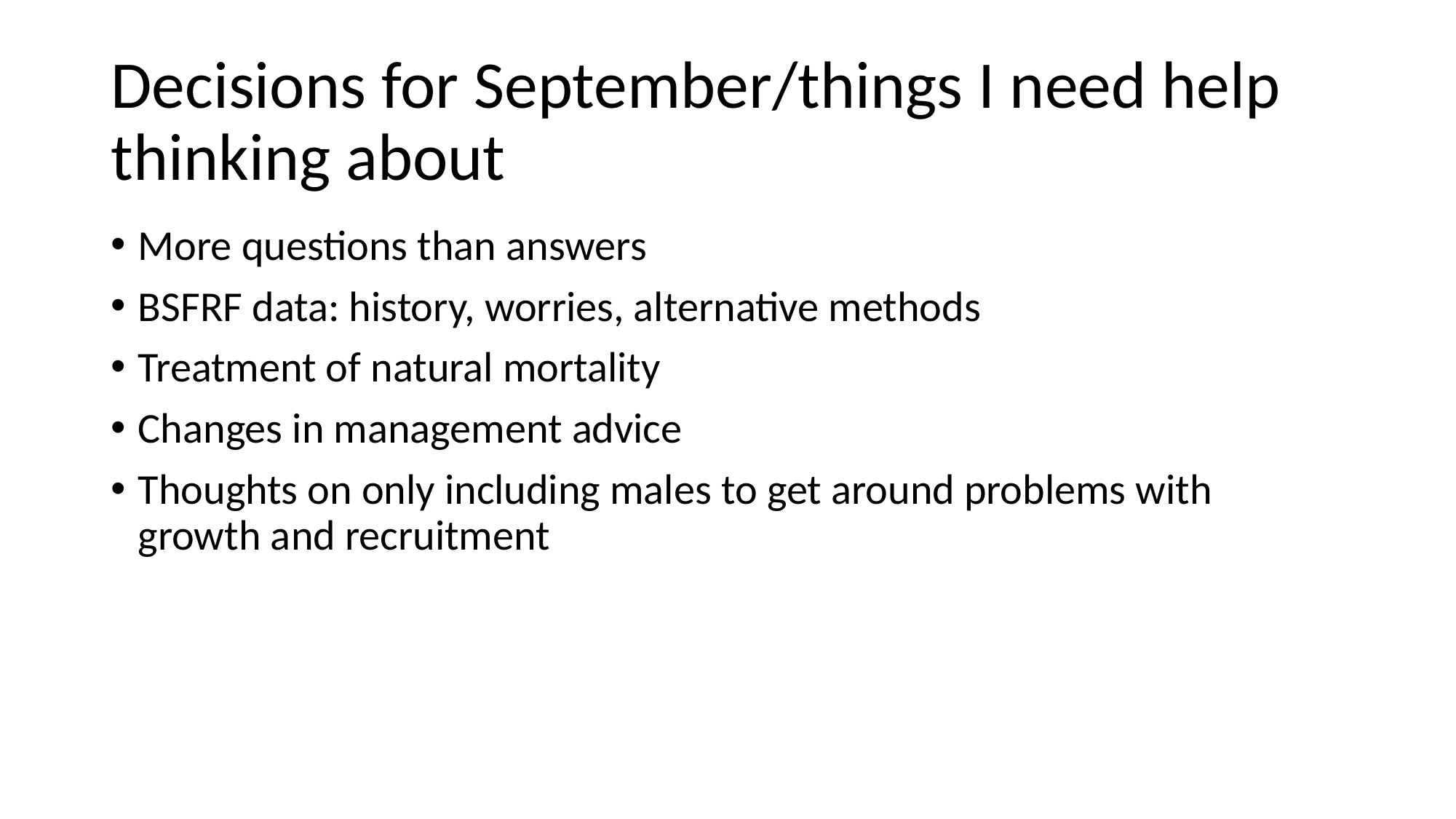

# Decisions for September/things I need help thinking about
More questions than answers
BSFRF data: history, worries, alternative methods
Treatment of natural mortality
Changes in management advice
Thoughts on only including males to get around problems with growth and recruitment